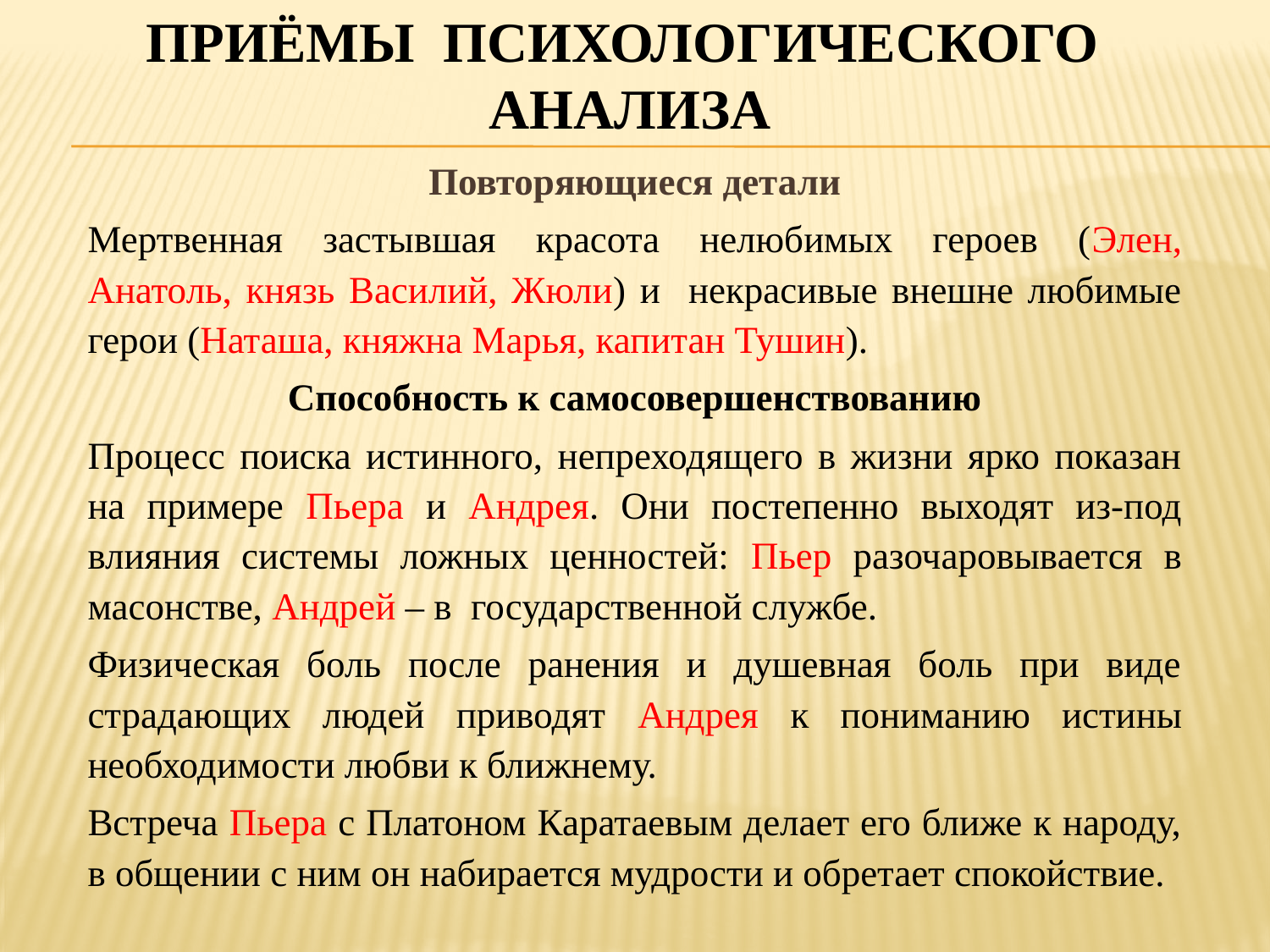

# Приёмы  психологического  анализа
Повторяющиеся детали
Мертвенная застывшая красота нелюбимых героев (Элен, Анатоль, князь Василий, Жюли) и  некрасивые внешне любимые герои (Наташа, княжна Марья, капитан Тушин).
Способность к самосовершенствованию
Процесс поиска истинного, непреходящего в жизни ярко показан на примере Пьера и Андрея. Они постепенно выходят из-под влияния системы ложных ценностей: Пьер разочаровывается в масонстве, Андрей – в  государственной службе.
Физическая боль после ранения и душевная боль при виде страдающих людей приводят Андрея к пониманию истины необходимости любви к ближнему.
Встреча Пьера с Платоном Каратаевым делает его ближе к народу, в общении с ним он набирается мудрости и обретает спокойствие.